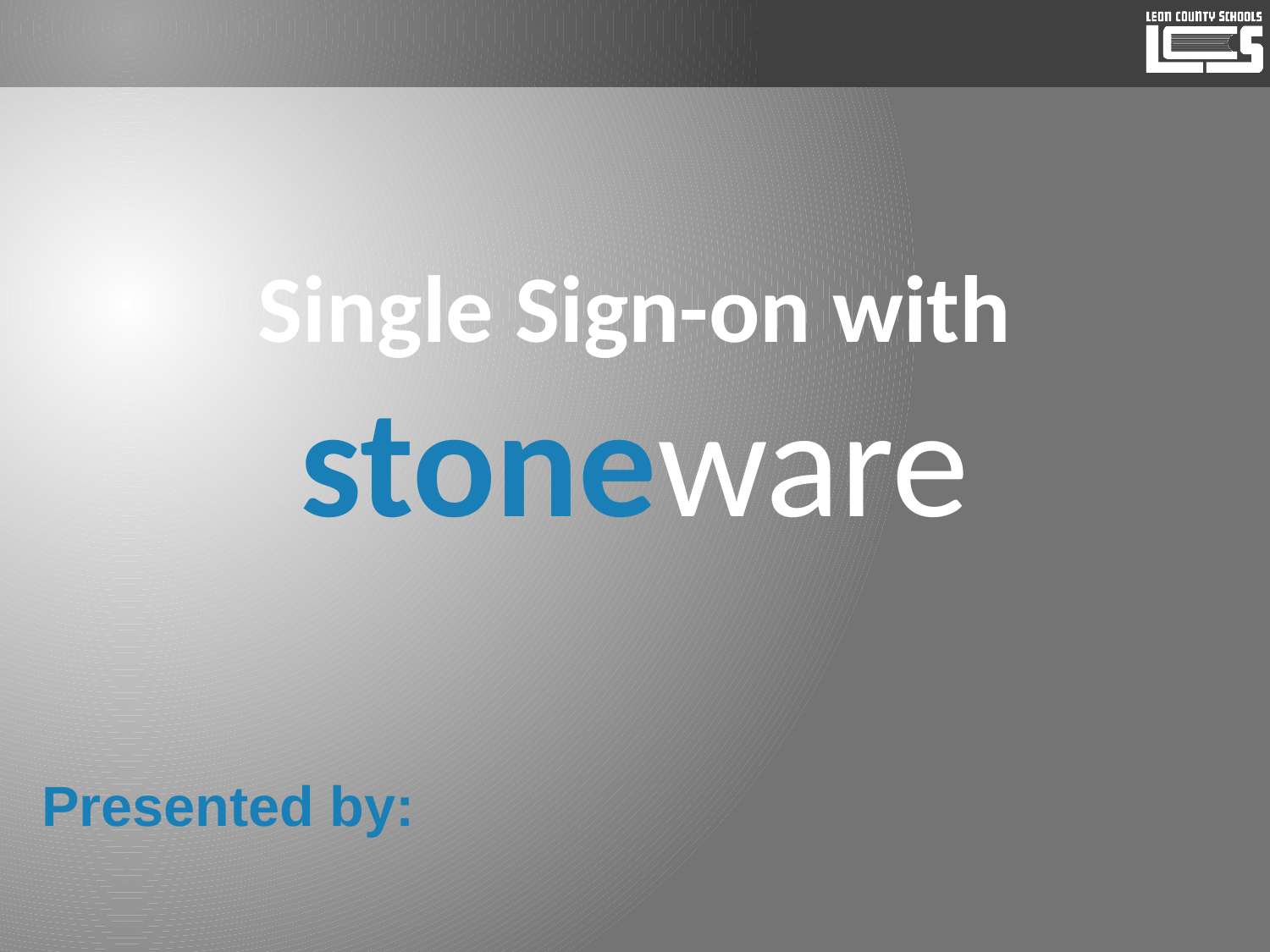

# Single Sign-on with stoneware
Presented by: